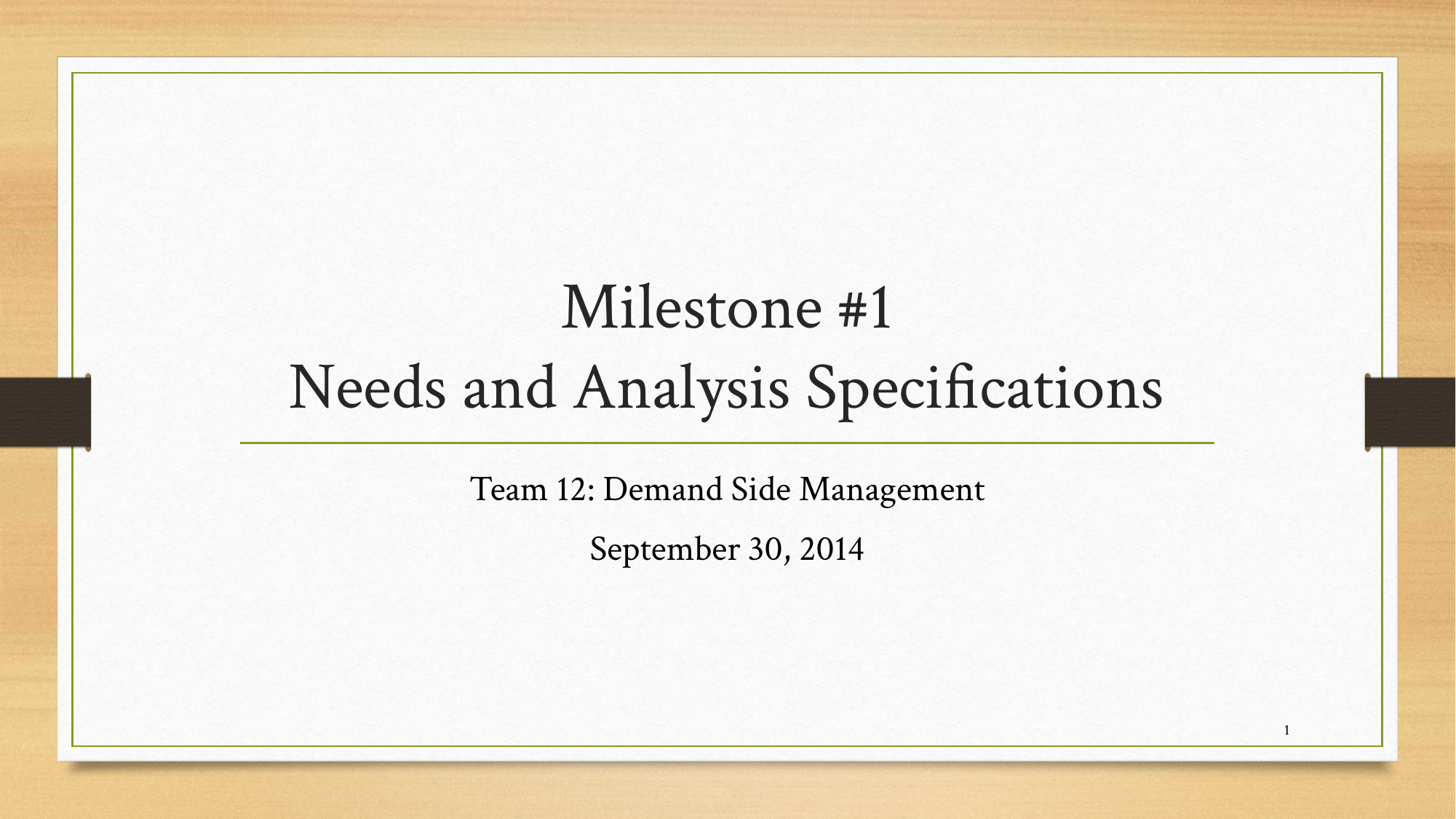

# Milestone #1 Needs and Analysis Specifications
Team 12: Demand Side Management
September 30, 2014
1